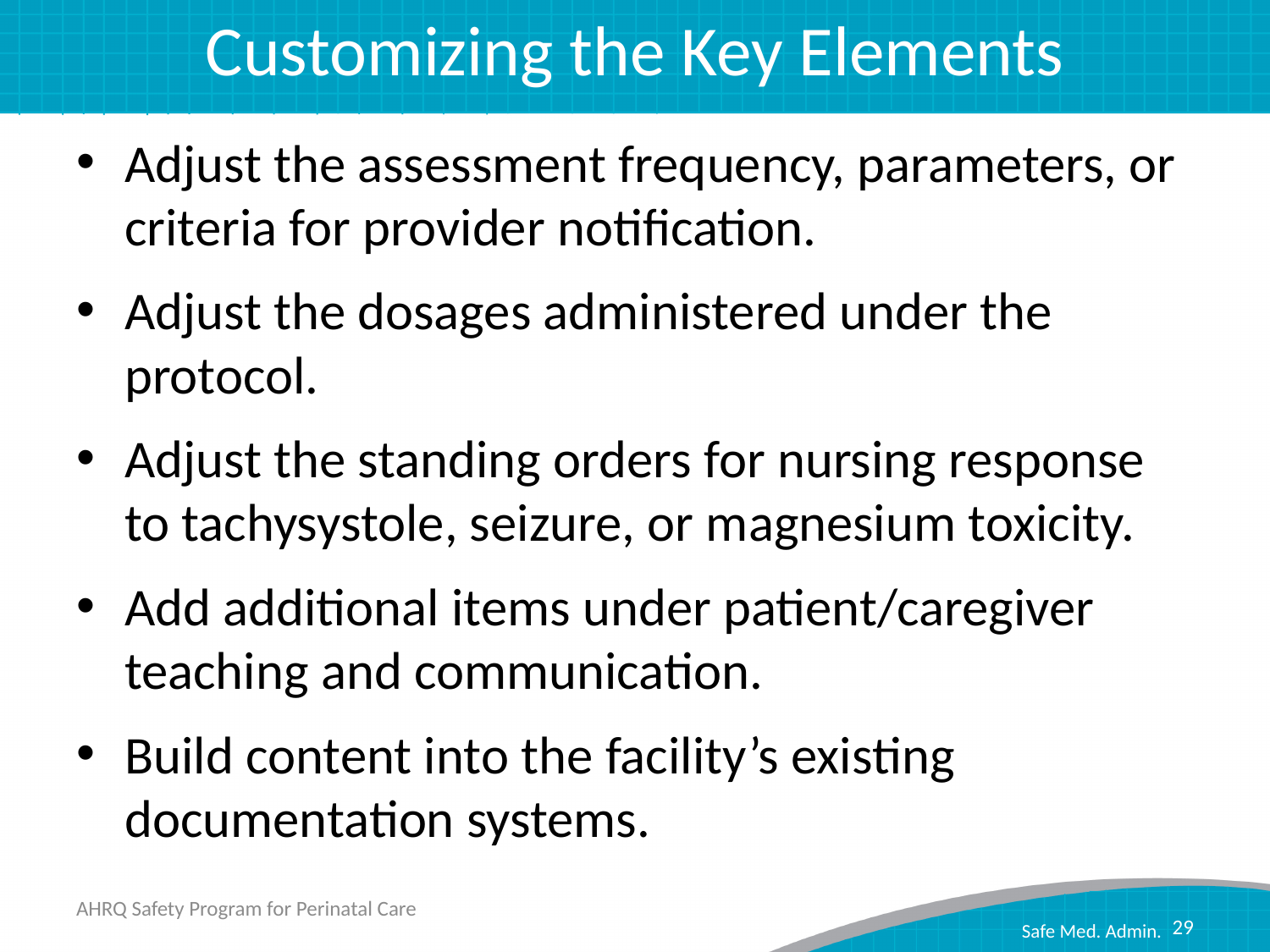

# Customizing the Key Elements
Adjust the assessment frequency, parameters, or criteria for provider notification.
Adjust the dosages administered under the protocol.
Adjust the standing orders for nursing response to tachysystole, seizure, or magnesium toxicity.
Add additional items under patient/caregiver teaching and communication.
Build content into the facility’s existing documentation systems.
AHRQ Safety Program for Perinatal Care
29